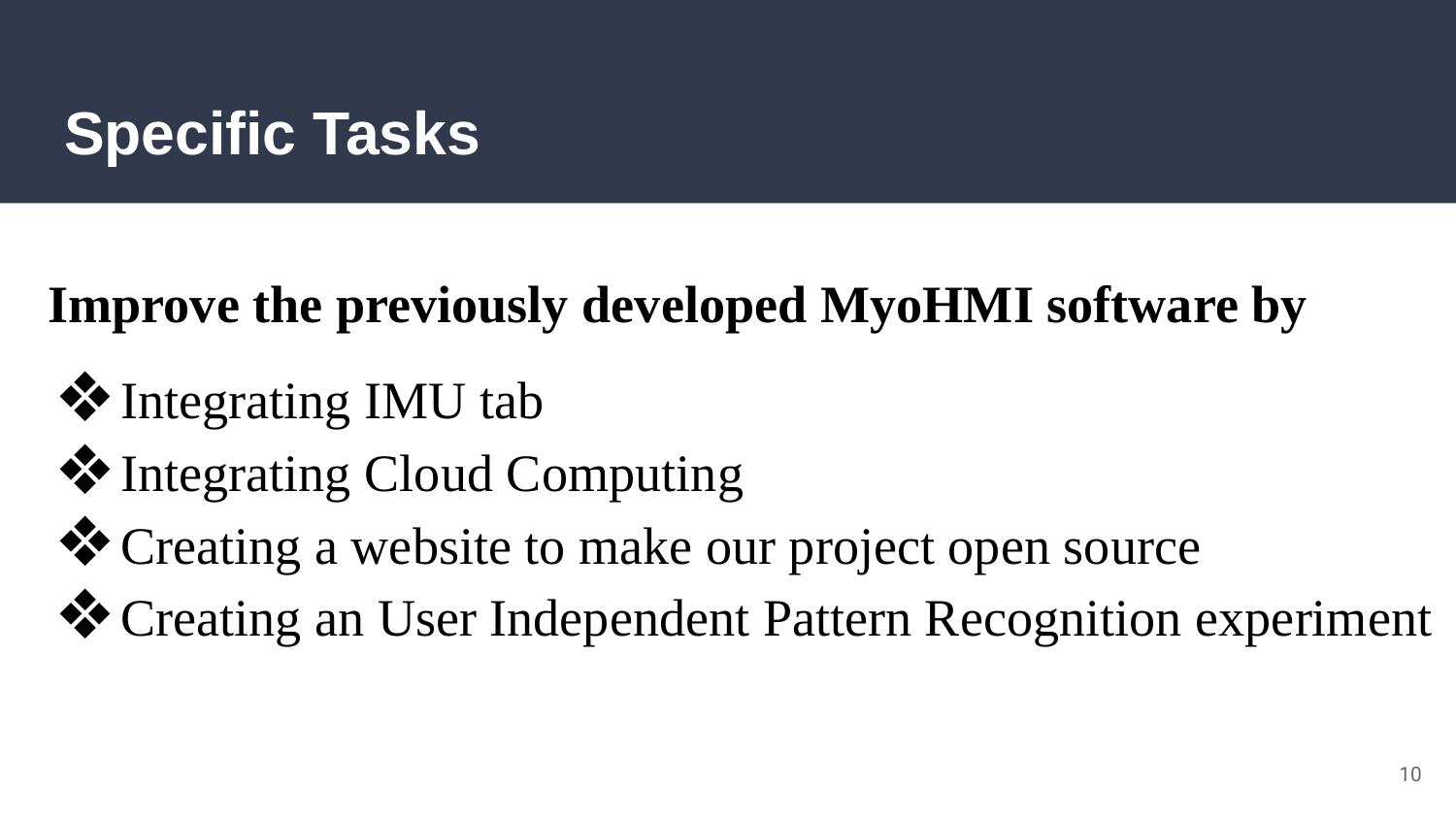

# Specific Tasks
Improve the previously developed MyoHMI software by
Integrating IMU tab
Integrating Cloud Computing
Creating a website to make our project open source
Creating an User Independent Pattern Recognition experiment

10